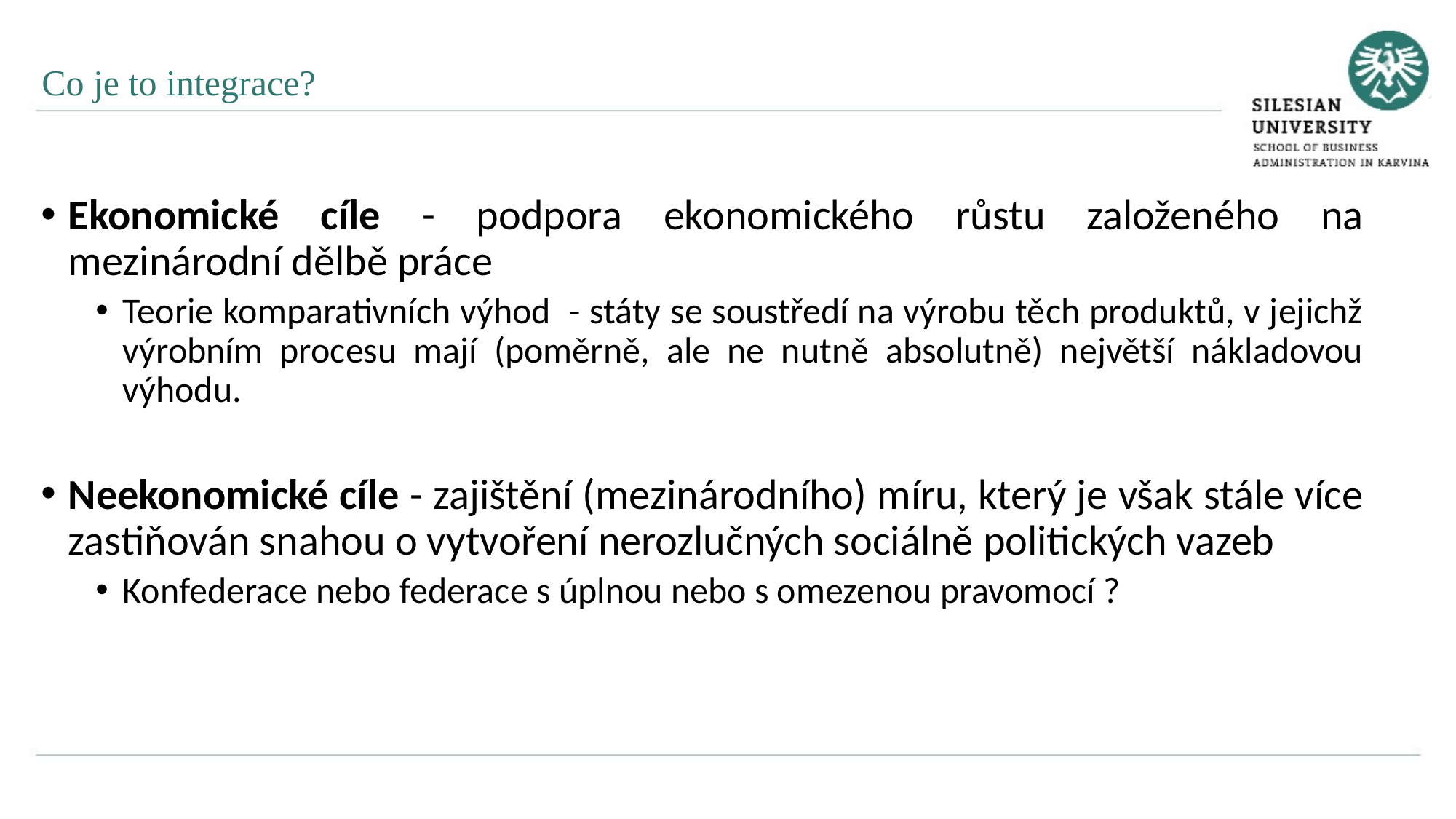

Co je to integrace?
Ekonomické cíle - podpora ekonomického růstu založeného na mezinárodní dělbě práce
Teorie komparativních výhod  - státy se soustředí na výrobu těch produktů, v jejichž výrobním procesu mají (poměrně, ale ne nutně absolutně) největší nákladovou výhodu.

Neekonomické cíle - zajištění (mezinárodního) míru, který je však stále více zastiňován snahou o vytvoření nerozlučných sociálně politických vazeb
Konfederace nebo federace s úplnou nebo s omezenou pravomocí ?